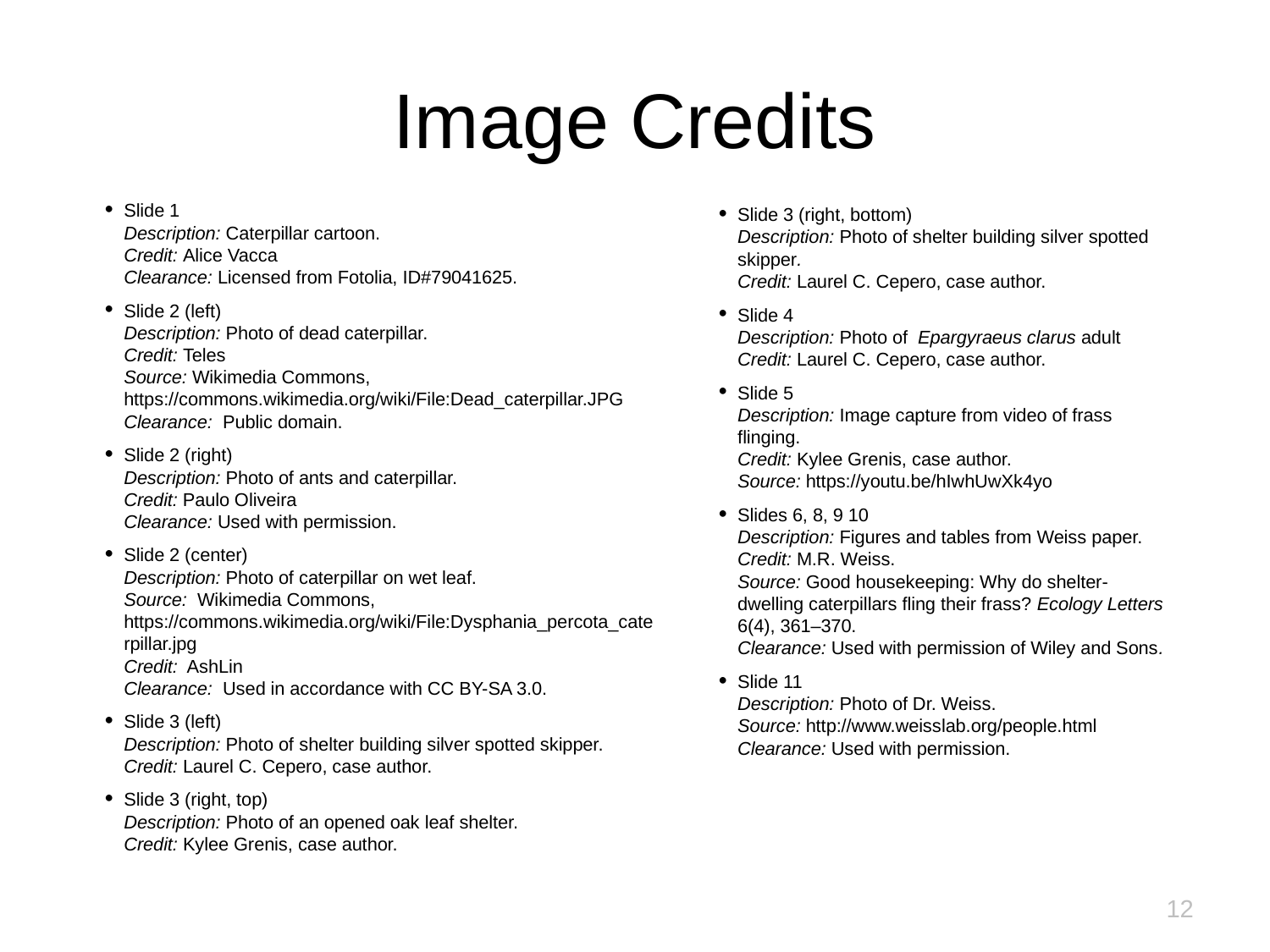

# Image Credits
Slide 1
Description: Caterpillar cartoon.
Credit: Alice Vacca
Clearance: Licensed from Fotolia, ID#79041625.
Slide 2 (left)
Description: Photo of dead caterpillar.
Credit: Teles
Source: Wikimedia Commons, https://commons.wikimedia.org/wiki/File:Dead_caterpillar.JPG
Clearance:  Public domain.
Slide 2 (right)
Description: Photo of ants and caterpillar.
Credit: Paulo Oliveira
Clearance: Used with permission.
Slide 2 (center)
Description: Photo of caterpillar on wet leaf.
Source:  Wikimedia Commons, https://commons.wikimedia.org/wiki/File:Dysphania_percota_caterpillar.jpg
Credit:  AshLin
Clearance:  Used in accordance with CC BY-SA 3.0.
Slide 3 (left)
Description: Photo of shelter building silver spotted skipper.
Credit: Laurel C. Cepero, case author.
Slide 3 (right, top)
Description: Photo of an opened oak leaf shelter.
Credit: Kylee Grenis, case author.

Slide 3 (right, bottom)
Description: Photo of shelter building silver spotted skipper.
Credit: Laurel C. Cepero, case author.
Slide 4
Description: Photo of  Epargyraeus clarus adult
Credit: Laurel C. Cepero, case author.
Slide 5
Description: Image capture from video of frass flinging.
Credit: Kylee Grenis, case author.
Source: https://youtu.be/hIwhUwXk4yo
Slides 6, 8, 9 10
Description: Figures and tables from Weiss paper.
Credit: M.R. Weiss.
Source: Good housekeeping: Why do shelter-dwelling caterpillars fling their frass? Ecology Letters 6(4), 361–370.
Clearance: Used with permission of Wiley and Sons.
Slide 11
Description: Photo of Dr. Weiss.
Source: http://www.weisslab.org/people.html
Clearance: Used with permission.

12